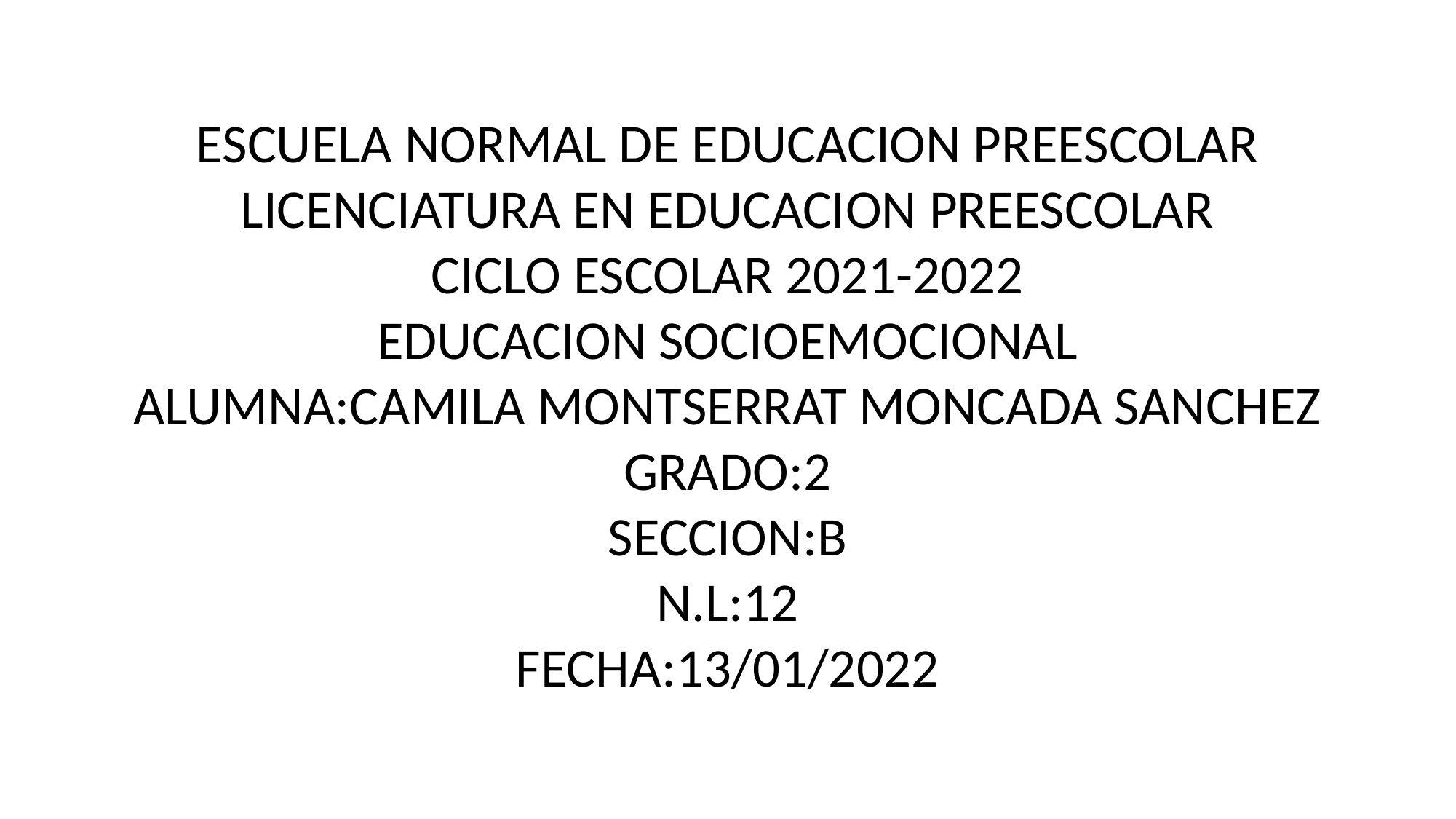

ESCUELA NORMAL DE EDUCACION PREESCOLAR
LICENCIATURA EN EDUCACION PREESCOLAR
CICLO ESCOLAR 2021-2022
EDUCACION SOCIOEMOCIONAL
ALUMNA:CAMILA MONTSERRAT MONCADA SANCHEZ
GRADO:2
SECCION:B
N.L:12
FECHA:13/01/2022